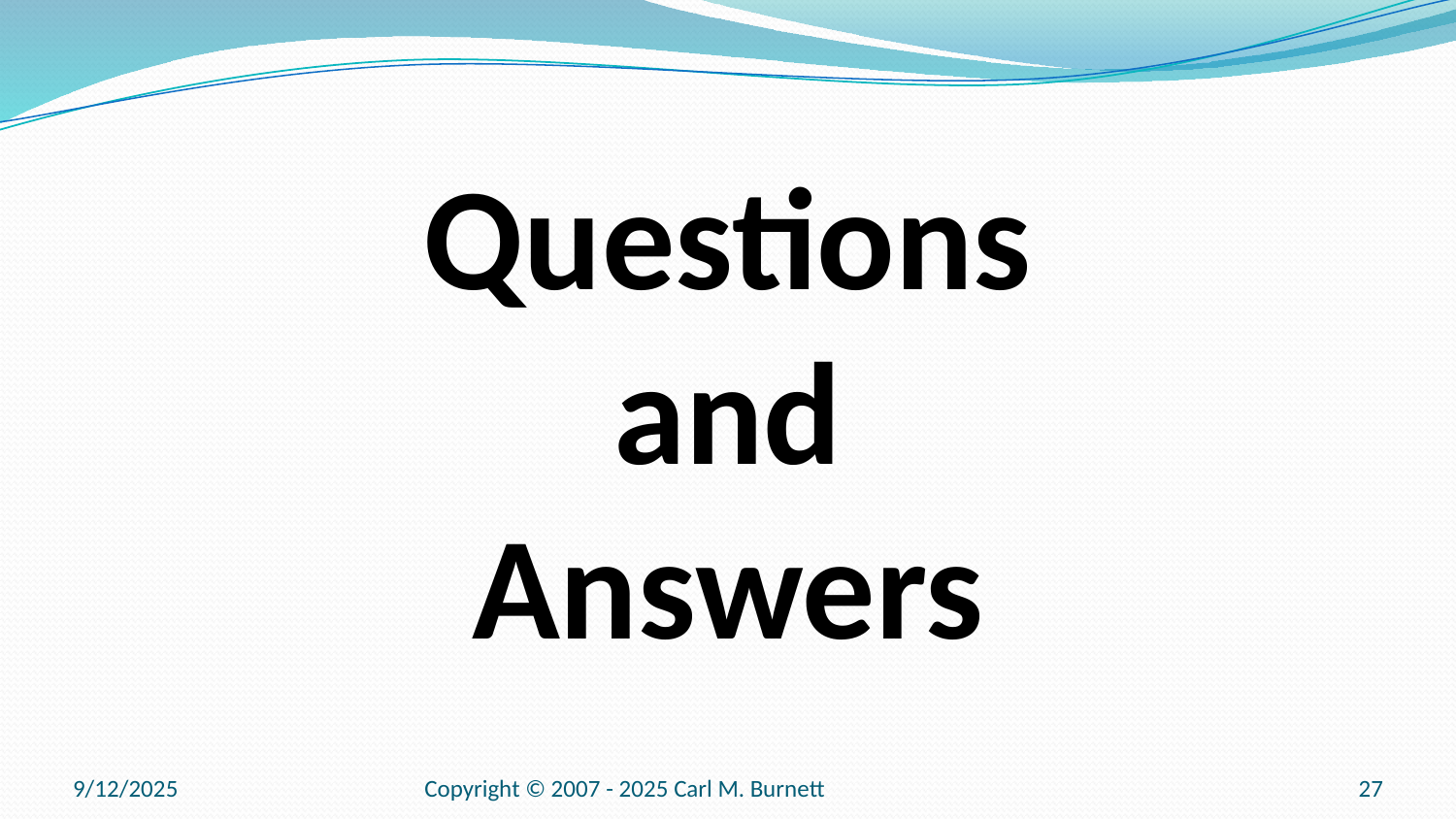

Questions
and
Answers
9/12/2025
Copyright © 2007 - 2025 Carl M. Burnett
27